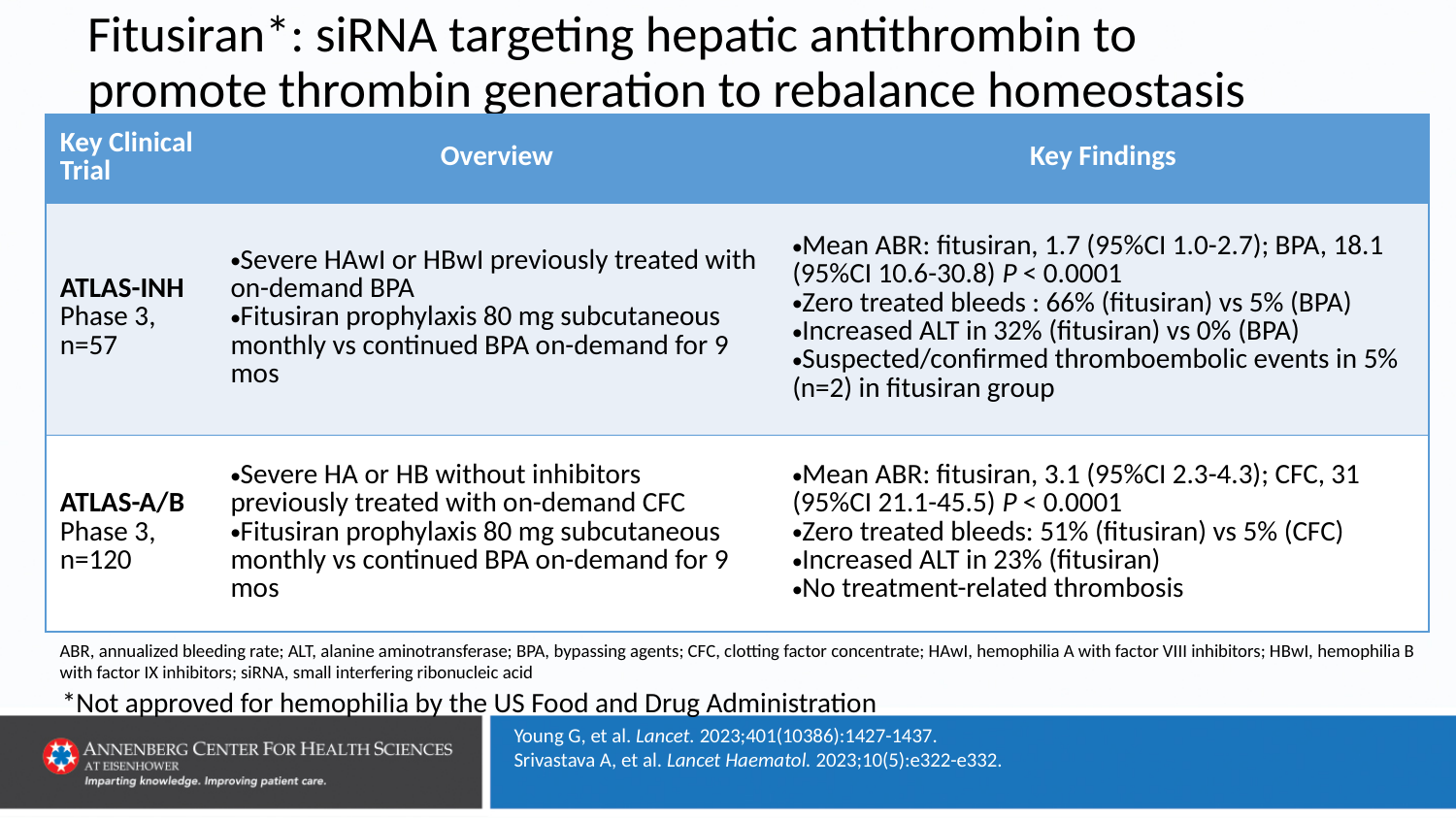

# Fitusiran*: siRNA targeting hepatic antithrombin to promote thrombin generation to rebalance homeostasis
| Key Clinical Trial | Overview | Key Findings |
| --- | --- | --- |
| ATLAS-INH Phase 3, n=57 | Severe HAwI or HBwI previously treated with on-demand BPA Fitusiran prophylaxis 80 mg subcutaneous monthly vs continued BPA on-demand for 9 mos | Mean ABR: fitusiran, 1.7 (95%CI 1.0-2.7); BPA, 18.1 (95%CI 10.6-30.8) P < 0.0001 Zero treated bleeds : 66% (fitusiran) vs 5% (BPA) Increased ALT in 32% (fitusiran) vs 0% (BPA) Suspected/confirmed thromboembolic events in 5% (n=2) in fitusiran group |
| ATLAS-A/B Phase 3, n=120 | Severe HA or HB without inhibitors previously treated with on-demand CFC Fitusiran prophylaxis 80 mg subcutaneous monthly vs continued BPA on-demand for 9 mos | Mean ABR: fitusiran, 3.1 (95%CI 2.3-4.3); CFC, 31 (95%CI 21.1-45.5) P < 0.0001 Zero treated bleeds: 51% (fitusiran) vs 5% (CFC) Increased ALT in 23% (fitusiran) No treatment-related thrombosis |
ABR, annualized bleeding rate; ALT, alanine aminotransferase; BPA, bypassing agents; CFC, clotting factor concentrate; HAwI, hemophilia A with factor VIII inhibitors; HBwI, hemophilia B with factor IX inhibitors; siRNA, small interfering ribonucleic acid
*Not approved for hemophilia by the US Food and Drug Administration
Young G, et al. Lancet. 2023;401(10386):1427-1437.
Srivastava A, et al. Lancet Haematol. 2023;10(5):e322-e332.